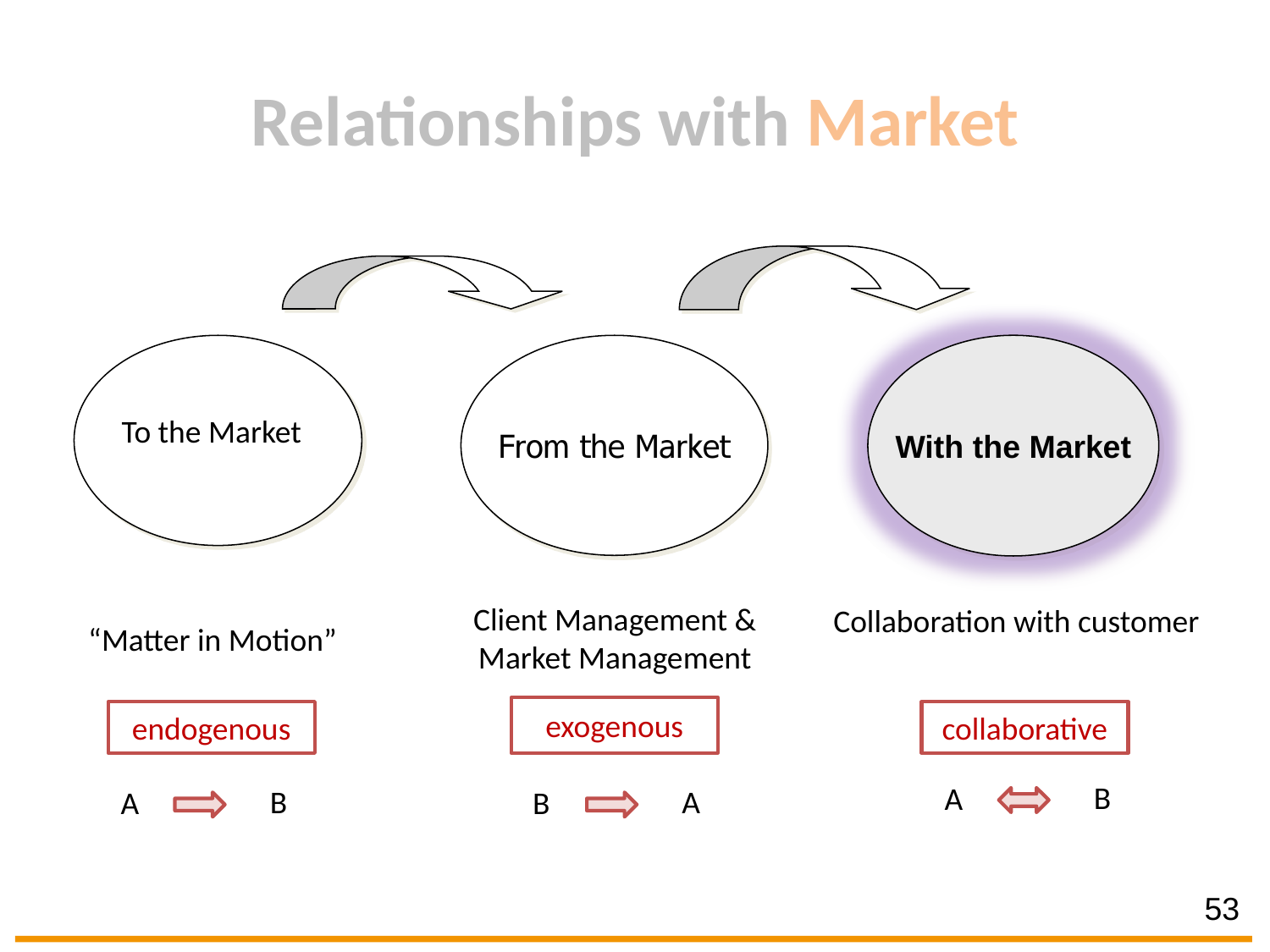

# Relationships with Market

From the Market
With the Market
To the Market
Client Management & Market Management
Collaboration with customer
“Matter in Motion”
exogenous
endogenous
collaborative
B
A
B
A
A
B

53